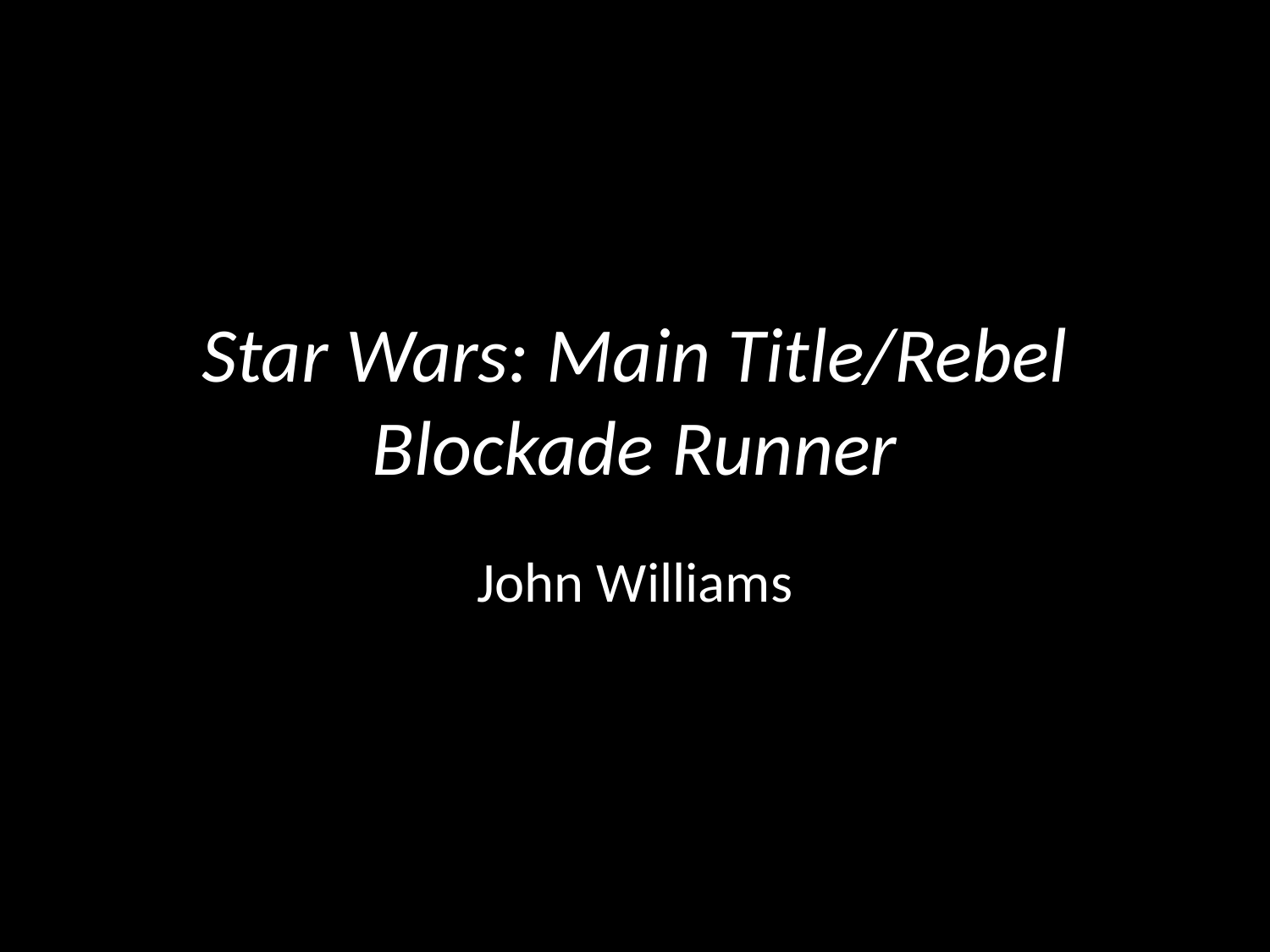

# Star Wars: Main Title/Rebel Blockade Runner
John Williams